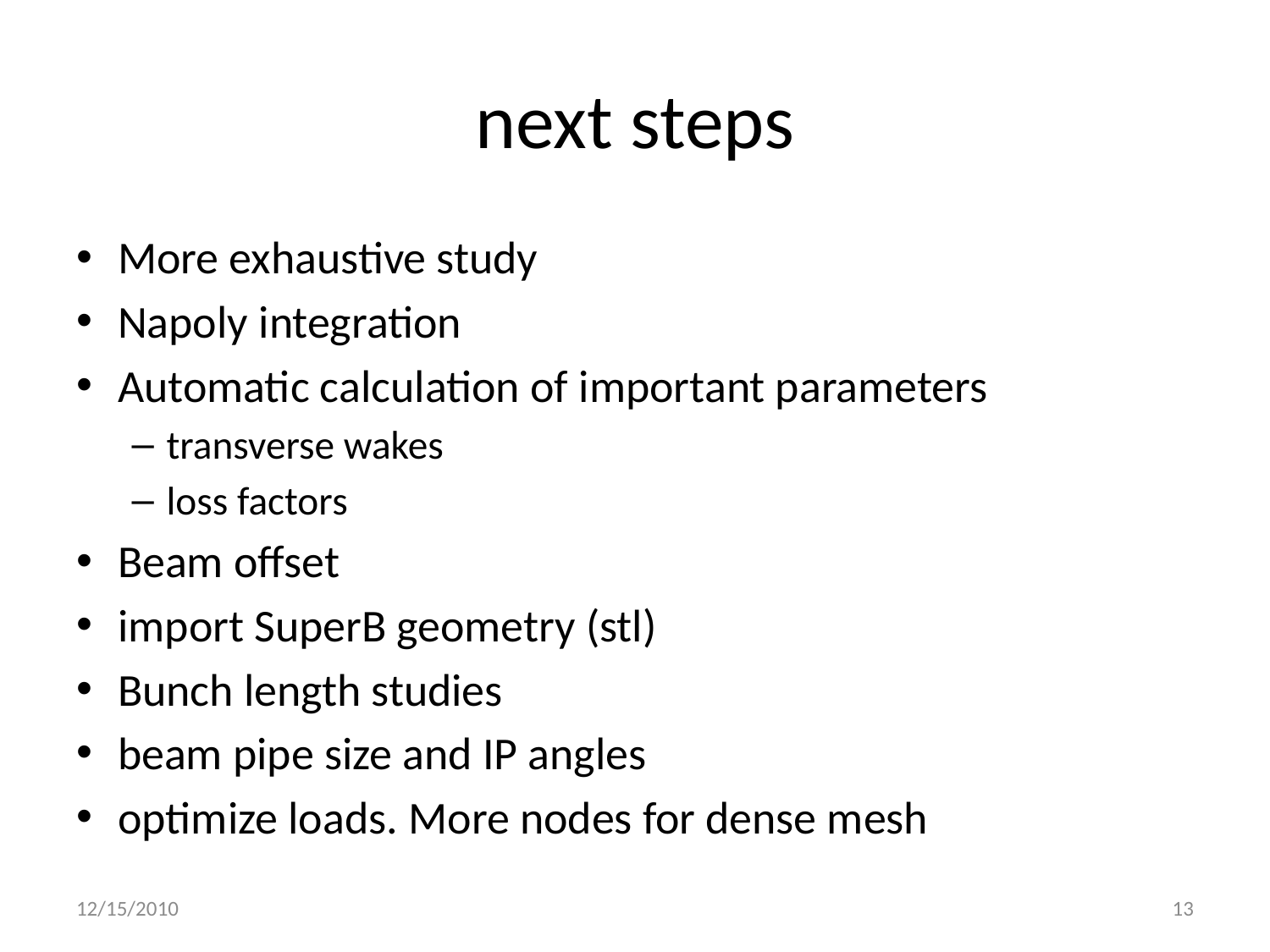

# next steps
More exhaustive study
Napoly integration
Automatic calculation of important parameters
transverse wakes
loss factors
Beam offset
import SuperB geometry (stl)
Bunch length studies
beam pipe size and IP angles
optimize loads. More nodes for dense mesh

12/15/2010
13